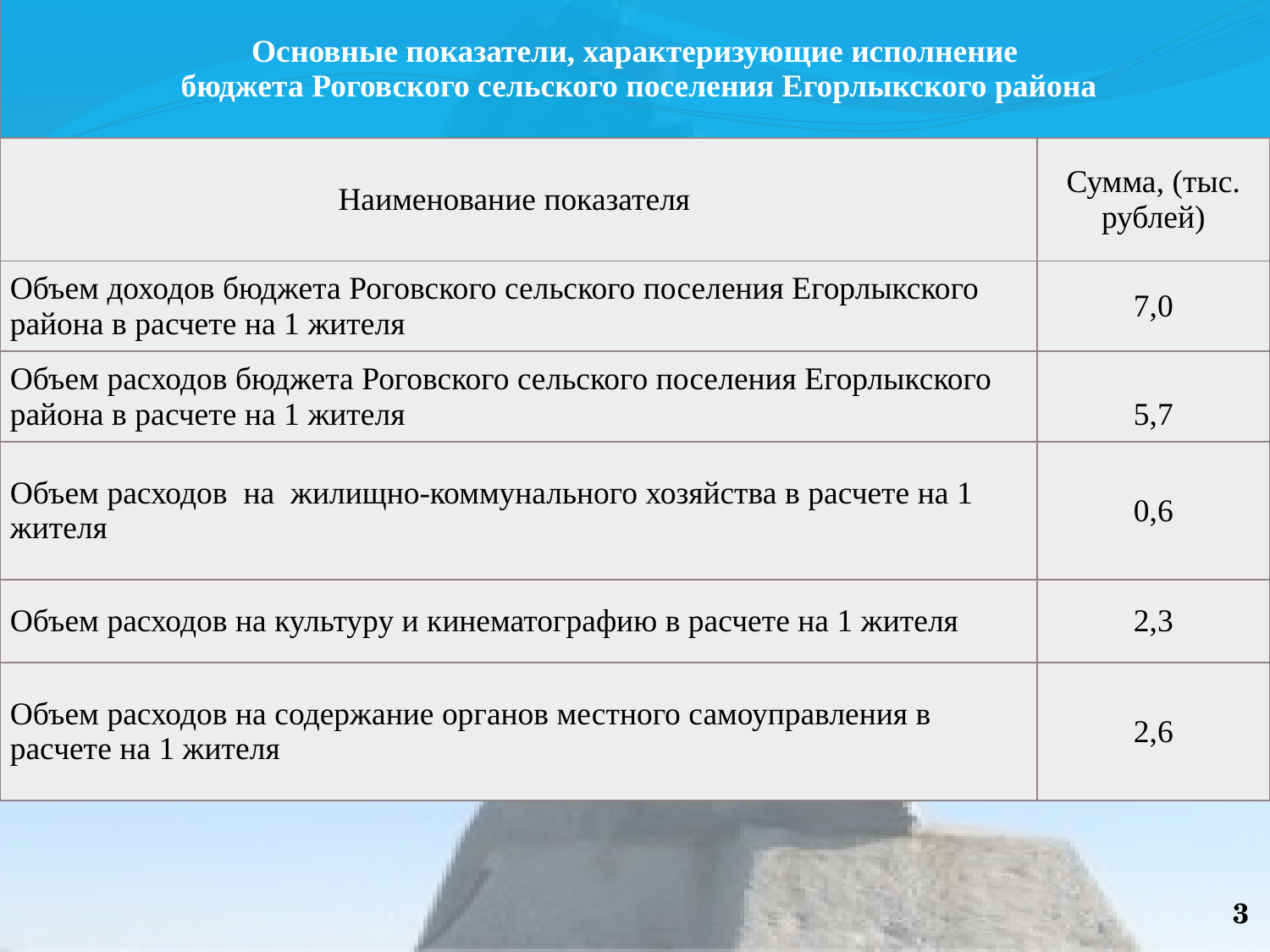

| Основные показатели, характеризующие исполнение бюджета Роговского сельского поселения Егорлыкского района |  |
| --- | --- |
| Наименование показателя | Сумма, (тыс. рублей) |
| Объем доходов бюджета Роговского сельского поселения Егорлыкского района в расчете на 1 жителя | 7,0 |
| Объем расходов бюджета Роговского сельского поселения Егорлыкского района в расчете на 1 жителя | 5,7 |
| Объем расходов на жилищно-коммунального хозяйства в расчете на 1 жителя | 0,6 |
| Объем расходов на культуру и кинематографию в расчете на 1 жителя | 2,3 |
| Объем расходов на содержание органов местного самоуправления в расчете на 1 жителя | 2,6 |
3